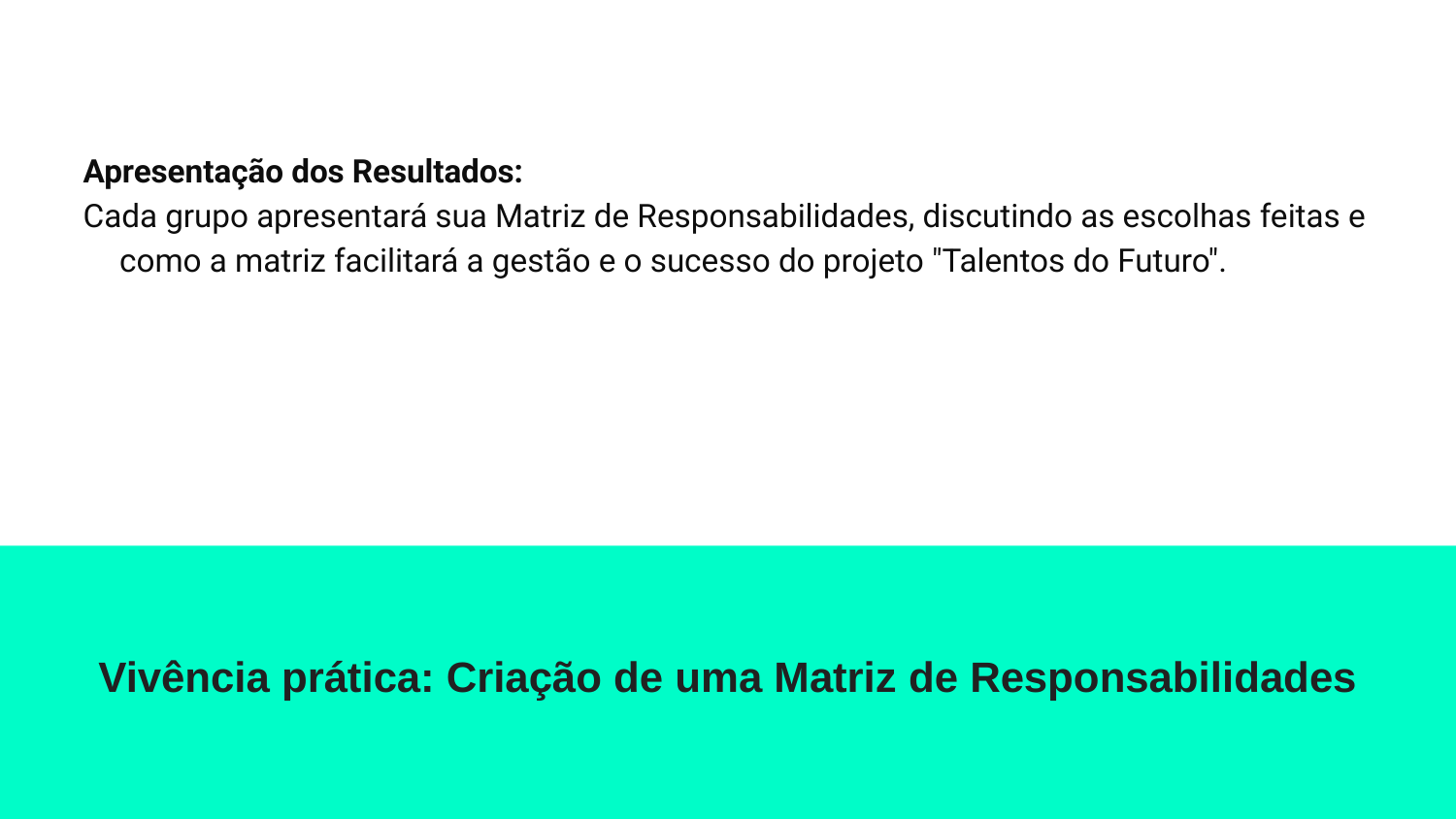

# Apresentação dos Resultados:
Cada grupo apresentará sua Matriz de Responsabilidades, discutindo as escolhas feitas e como a matriz facilitará a gestão e o sucesso do projeto "Talentos do Futuro".

Vivência prática: Criação de uma Matriz de Responsabilidades